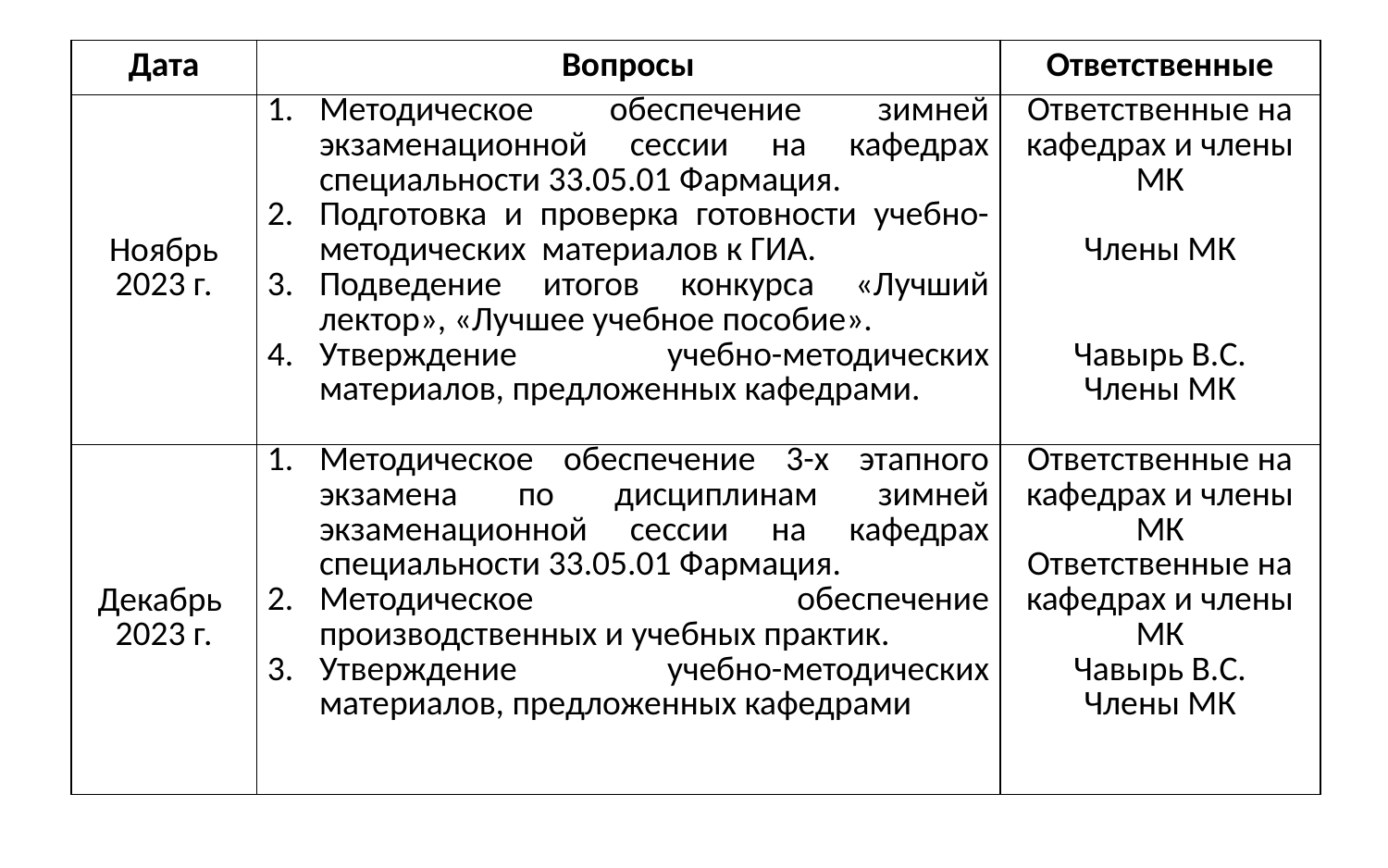

| Дата | Вопросы | Ответственные |
| --- | --- | --- |
| Ноябрь 2023 г. | Методическое обеспечение зимней экзаменационной сессии на кафедрах специальности 33.05.01 Фармация. Подготовка и проверка готовности учебно-методических материалов к ГИА. Подведение итогов конкурса «Лучший лектор», «Лучшее учебное пособие». Утверждение учебно-методических материалов, предложенных кафедрами. | Ответственные на кафедрах и члены МК   Члены МК     Чавырь В.С. Члены МК |
| Декабрь 2023 г. | Методическое обеспечение 3-х этапного экзамена по дисциплинам зимней экзаменационной сессии на кафедрах специальности 33.05.01 Фармация. Методическое обеспечение производственных и учебных практик. Утверждение учебно-методических материалов, предложенных кафедрами | Ответственные на кафедрах и члены МК Ответственные на кафедрах и члены МК Чавырь В.С. Члены МК |